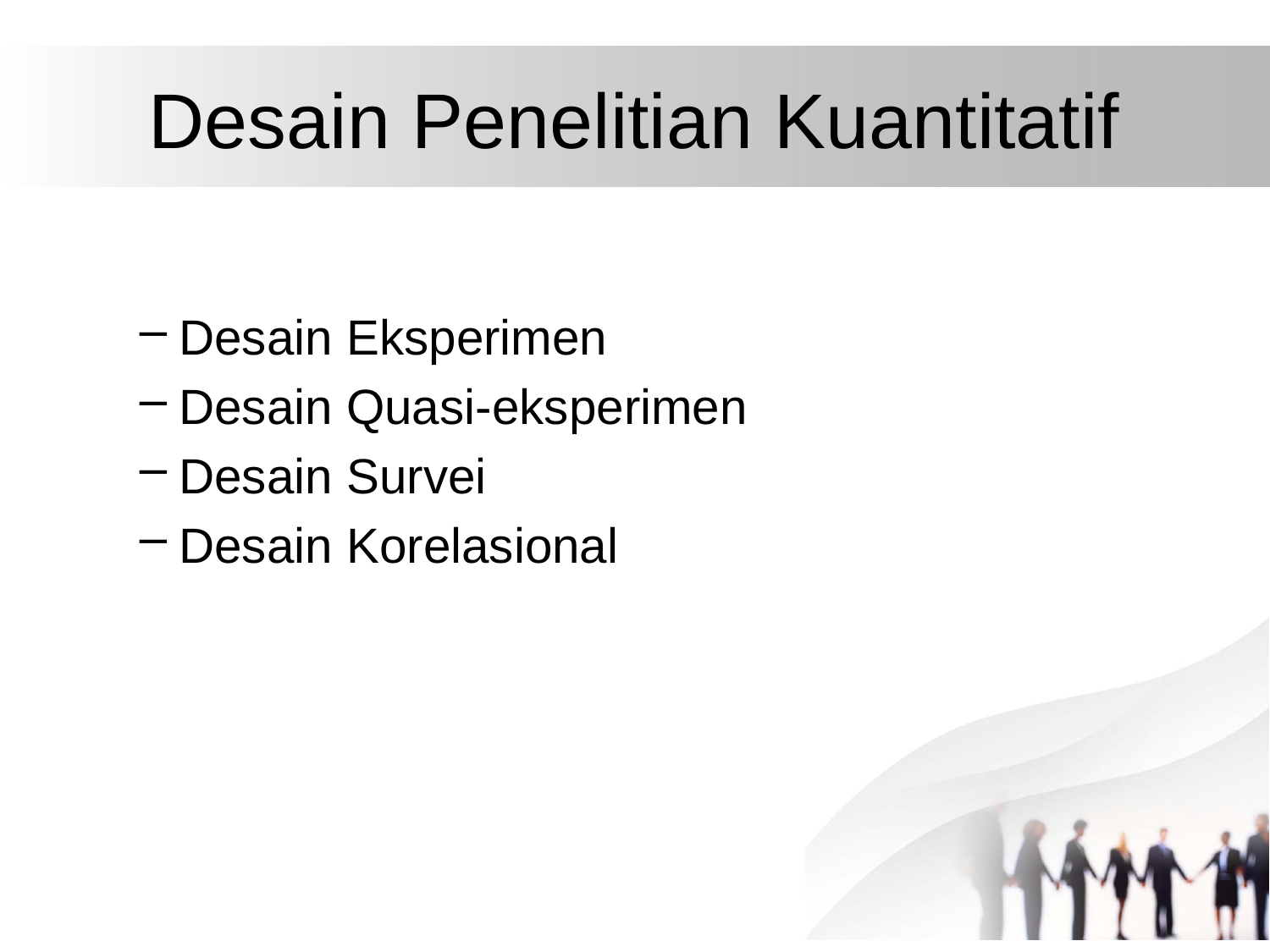

# Desain Penelitian Kuantitatif

Desain Eksperimen
Desain Quasi-eksperimen
Desain Survei
Desain Korelasional